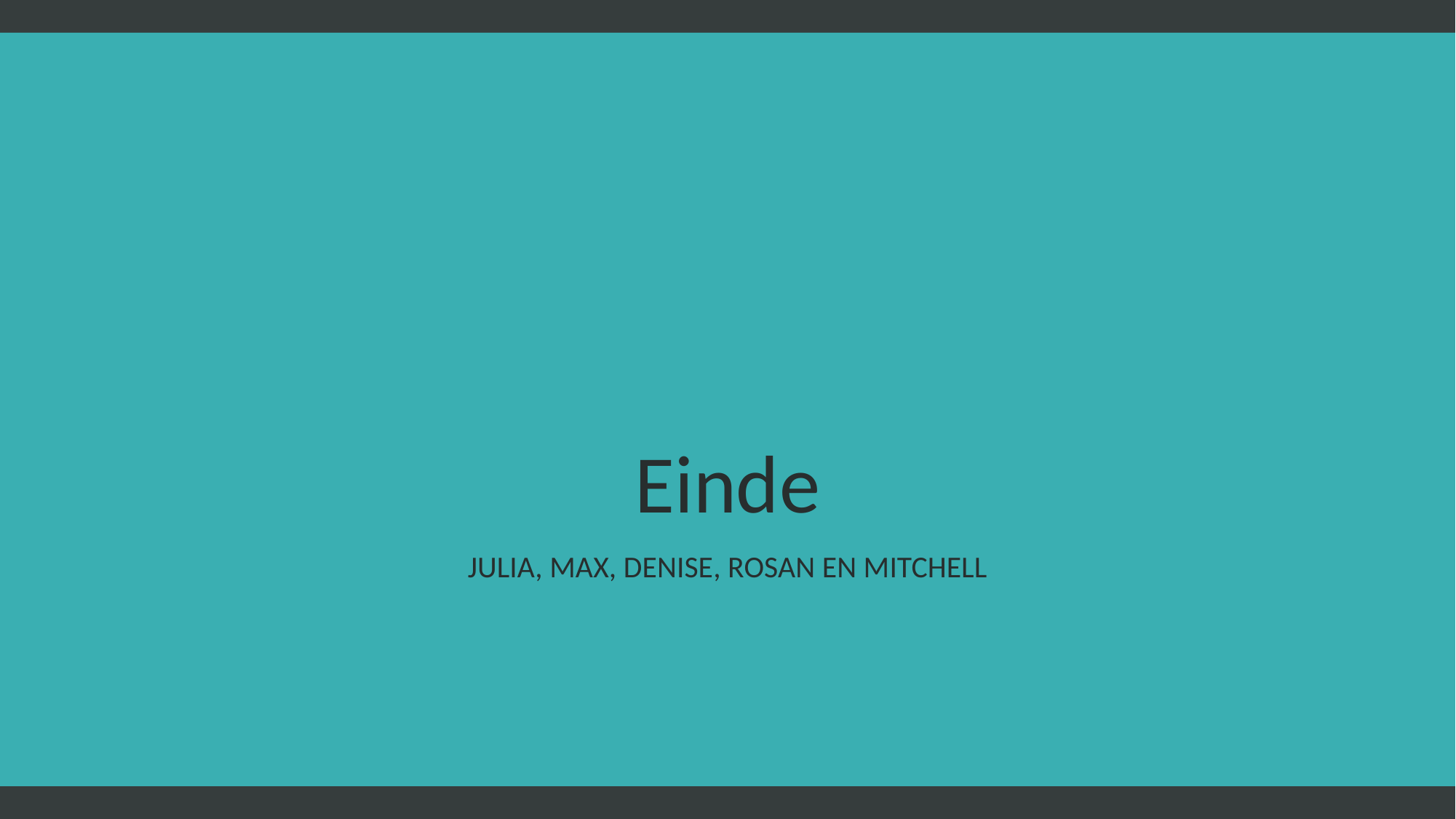

# Einde
Julia, max, denise, rosan en mitchell